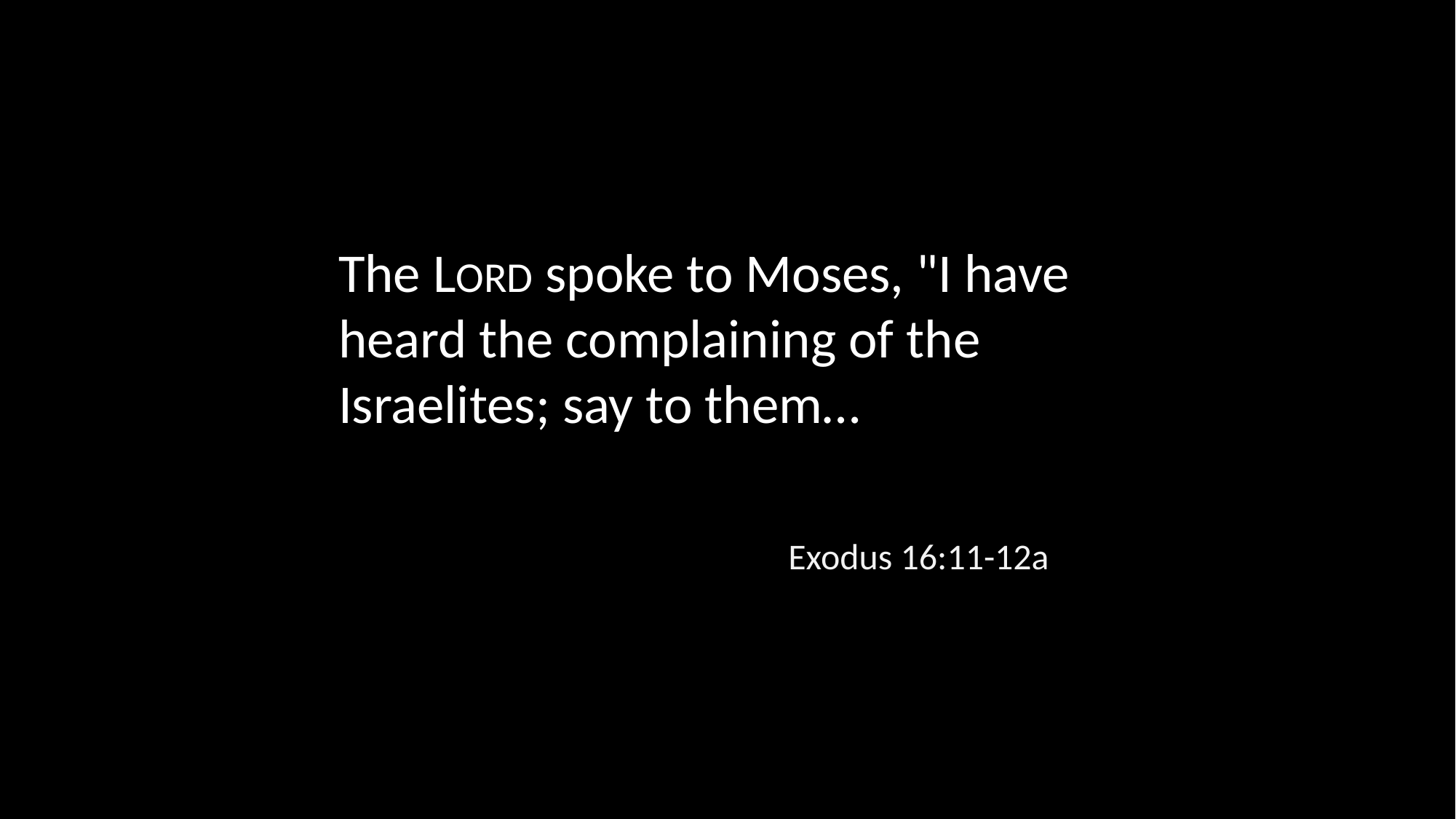

The LORD spoke to Moses, "I have heard the complaining of the Israelites; say to them…
Exodus 16:11-12a